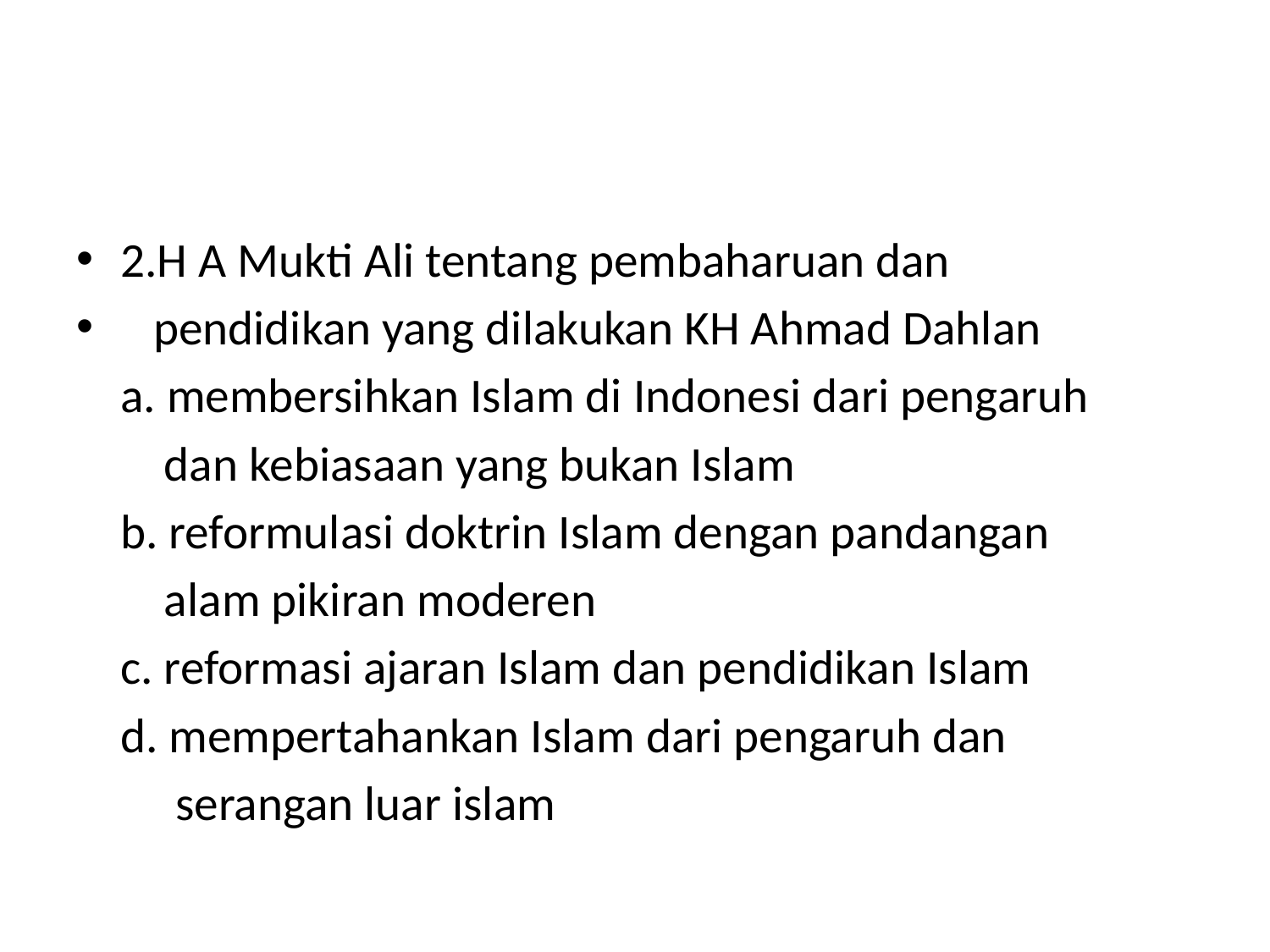

#
2.H A Mukti Ali tentang pembaharuan dan
   pendidikan yang dilakukan KH Ahmad Dahlan
	a. membersihkan Islam di Indonesi dari pengaruh
        dan kebiasaan yang bukan Islam
	b. reformulasi doktrin Islam dengan pandangan
        alam pikiran moderen
	c. reformasi ajaran Islam dan pendidikan Islam
	d. mempertahankan Islam dari pengaruh dan
         serangan luar islam